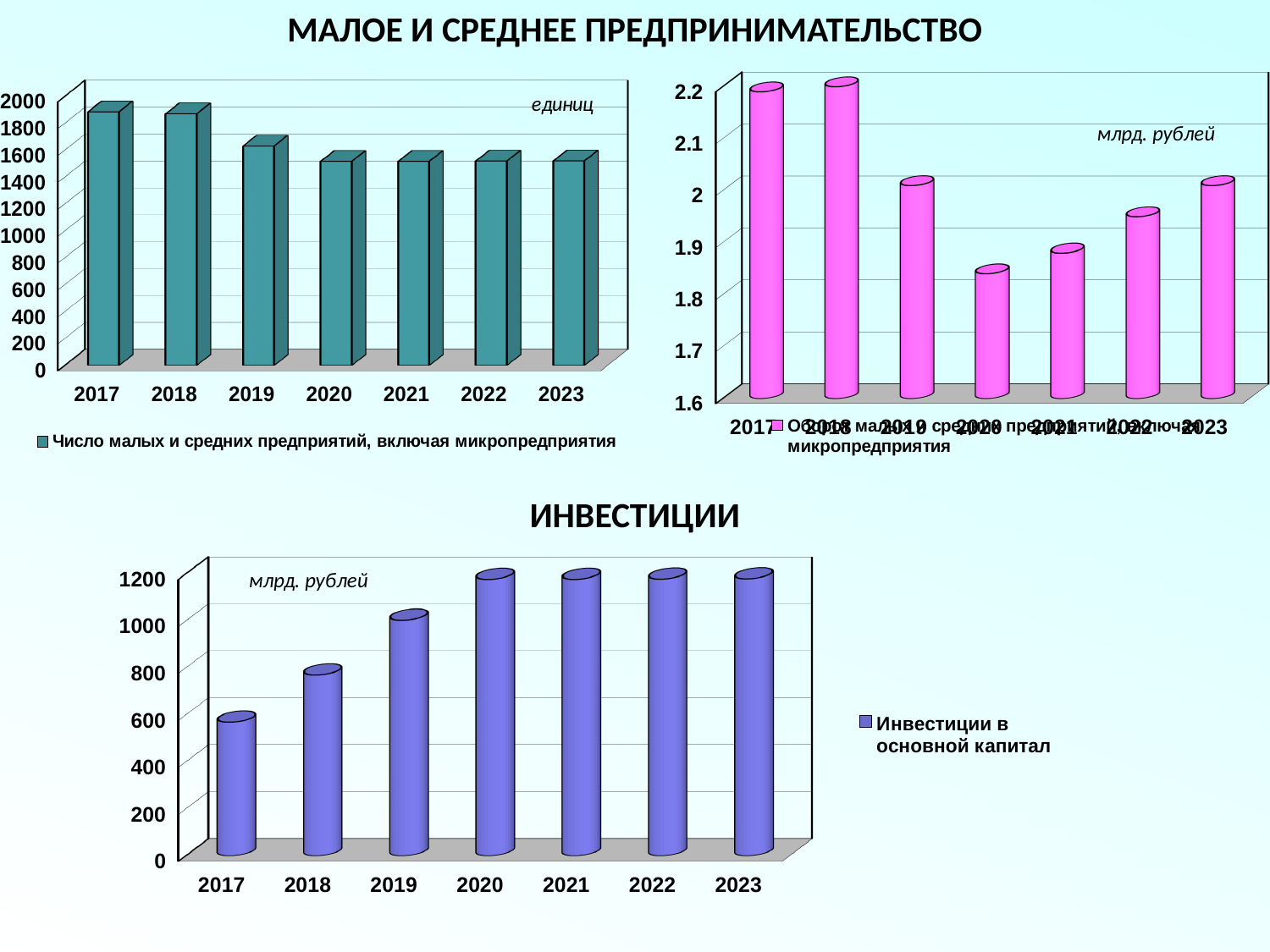

МАЛОЕ И СРЕДНЕЕ ПРЕДПРИНИМАТЕЛЬСТВО

[unsupported chart]

[unsupported chart]

ИНВЕСТИЦИИ

[unsupported chart]